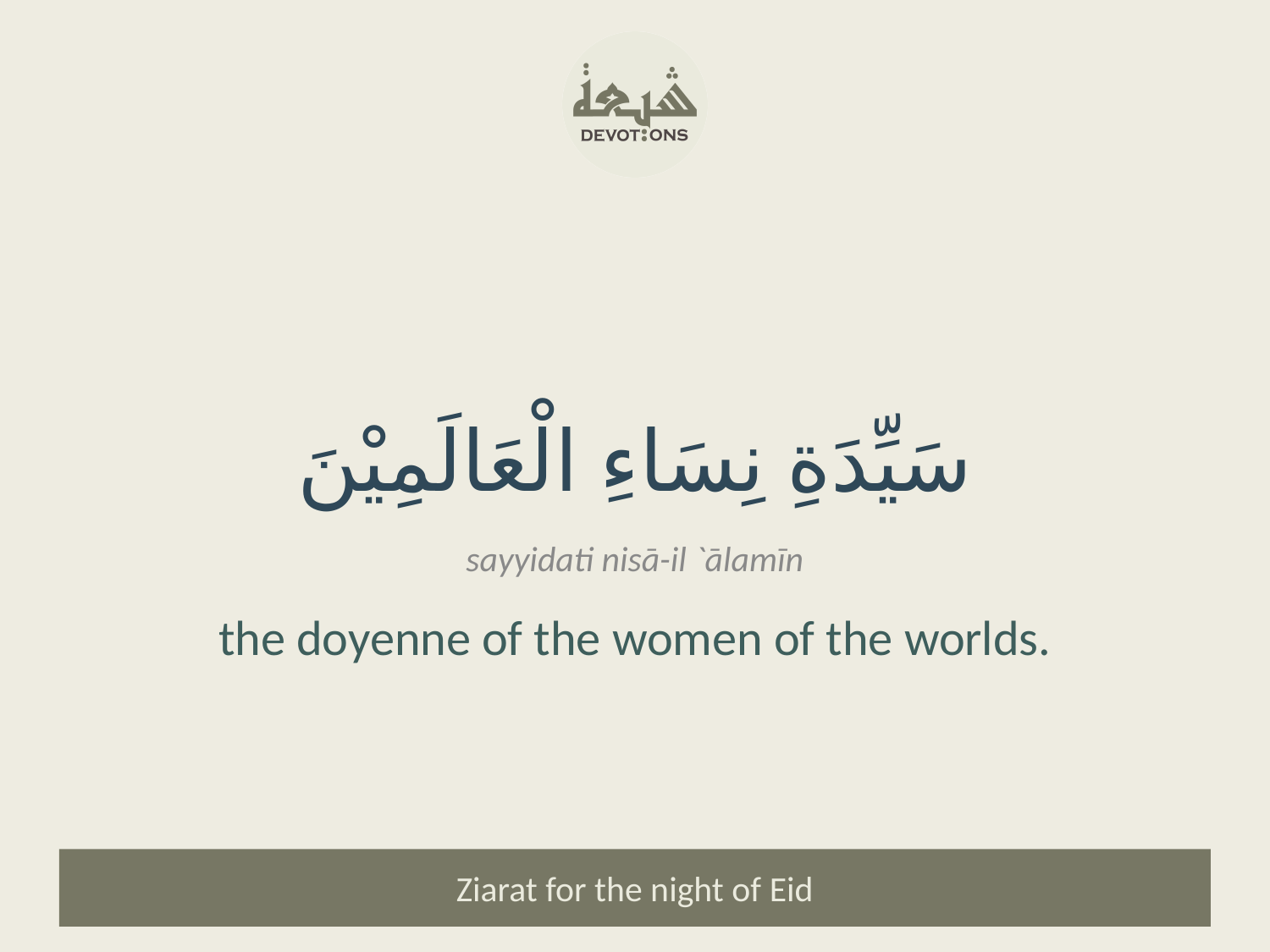

سَيِّدَةِ نِسَاءِ الْعَالَمِيْنَ
sayyidati nisā-il `ālamīn
the doyenne of the women of the worlds.
Ziarat for the night of Eid